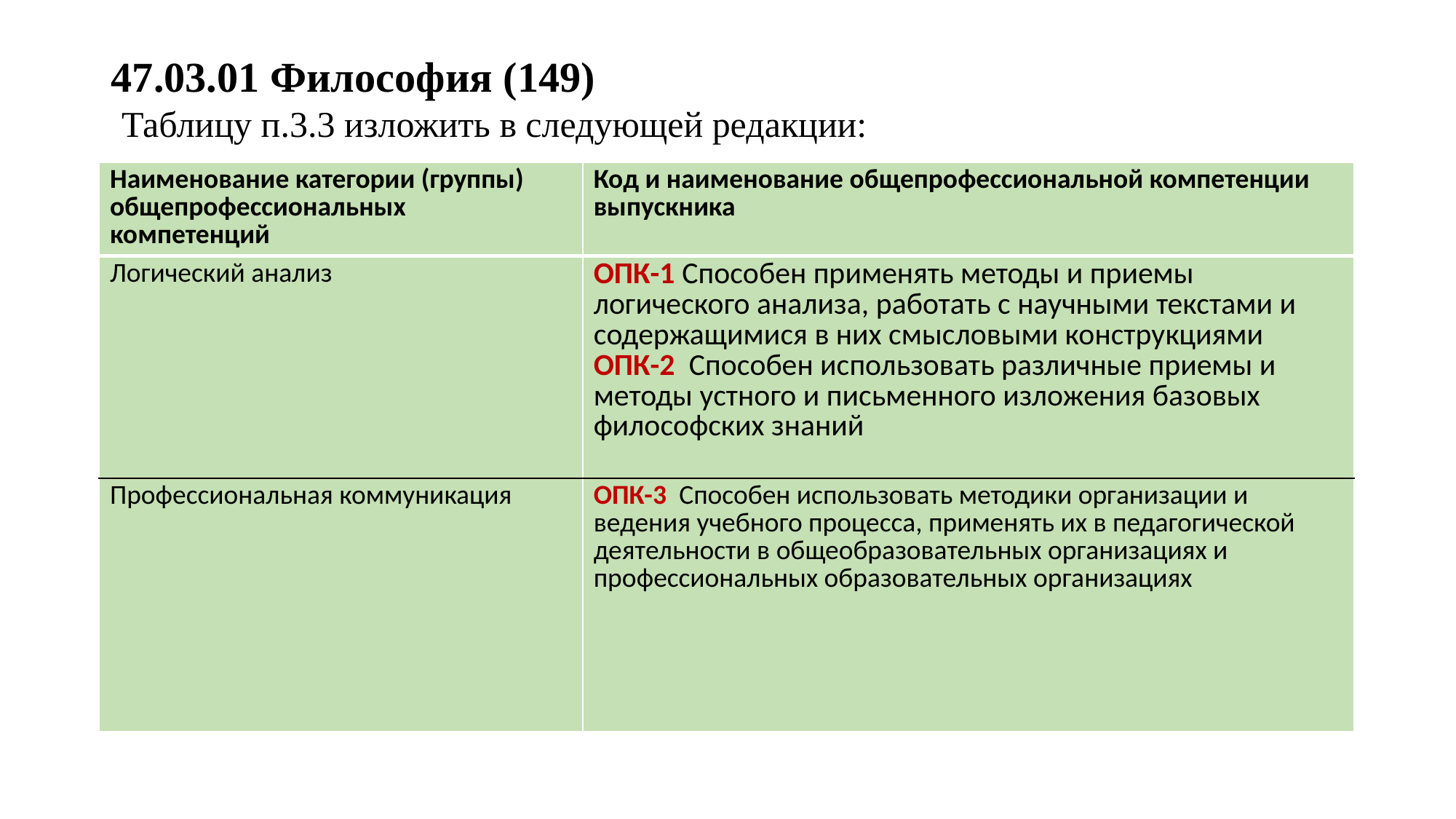

# 47.03.01 Философия (149) Таблицу п.3.3 изложить в следующей редакции:
| Наименование категории (группы) общепрофессиональных компетенций | Код и наименование общепрофессиональной компетенции выпускника |
| --- | --- |
| Логический анализ | ОПК-1 Способен применять методы и приемы логического анализа, работать с научными текстами и содержащимися в них смысловыми конструкциями ОПК-2 Способен использовать различные приемы и методы устного и письменного изложения базовых философских знаний |
| Профессиональная коммуникация | ОПК-3 Способен использовать методики организации и ведения учебного процесса, применять их в педагогической деятельности в общеобразовательных организациях и профессиональных образовательных организациях |